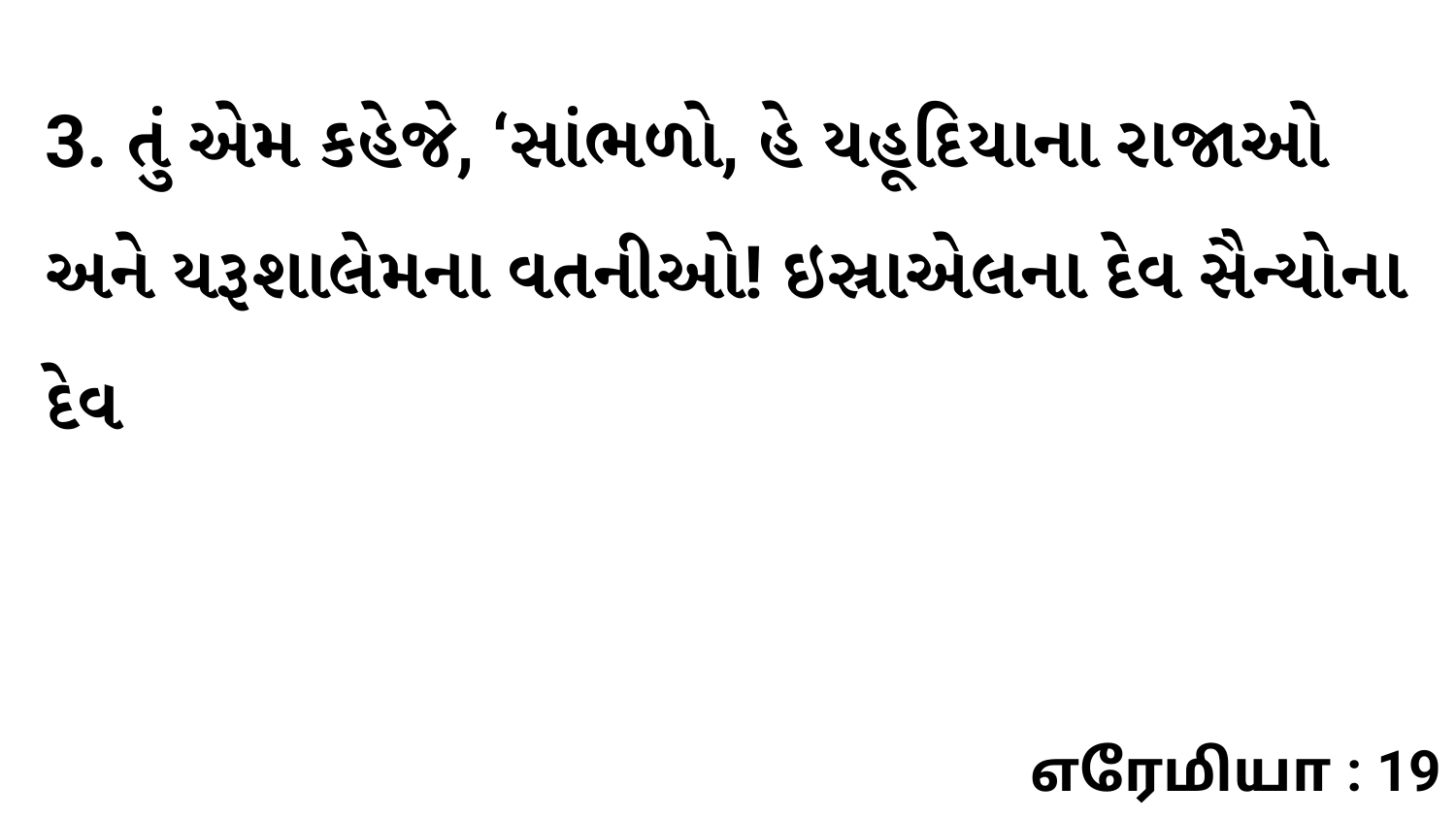

3. તું એમ કહેજે, ‘સાંભળો, હે યહૂદિયાના રાજાઓ અને યરૂશાલેમના વતનીઓ! ઇસ્રાએલના દેવ સૈન્યોના દેવ
எரேமியா : 19